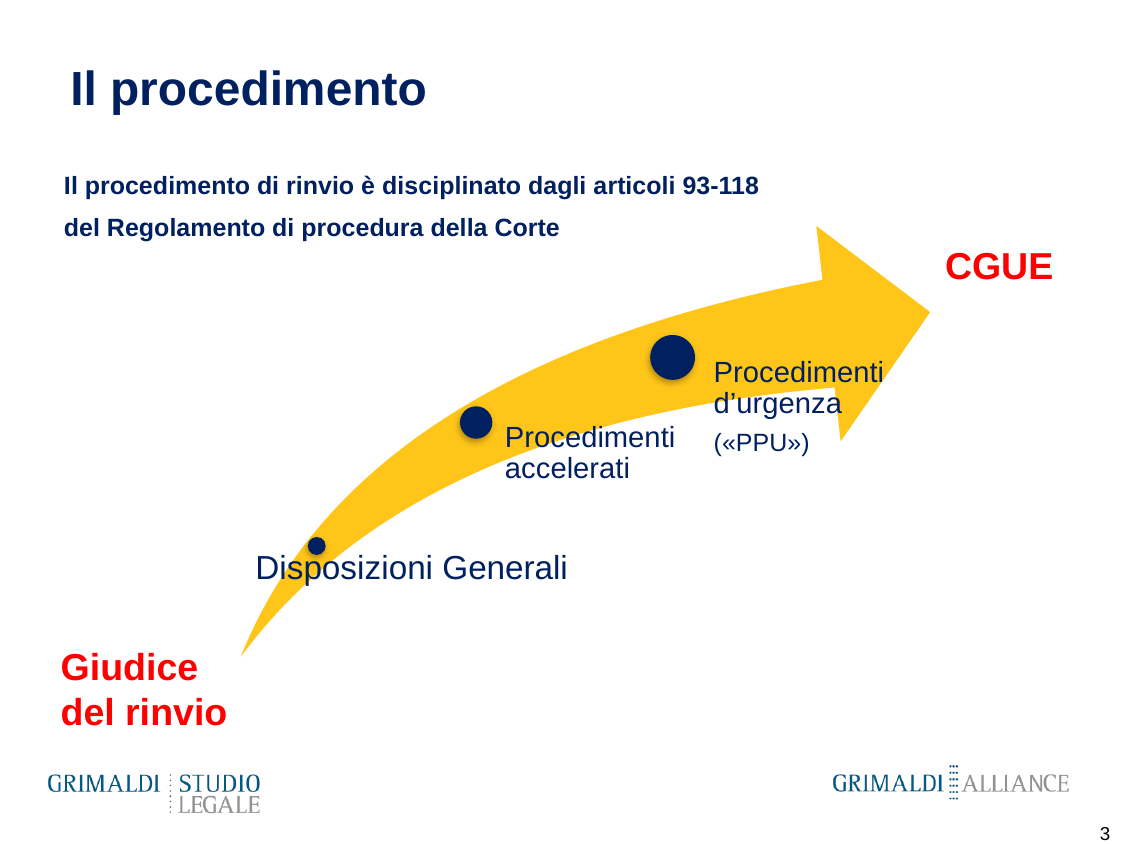

# Il procedimento
Il procedimento di rinvio è disciplinato dagli articoli 93-118
del Regolamento di procedura della Corte
Disposizioni Generali
Procedimenti accelerati
Procedimenti d’urgenza
(«PPU»)
CGUE

Giudice
del rinvio
3